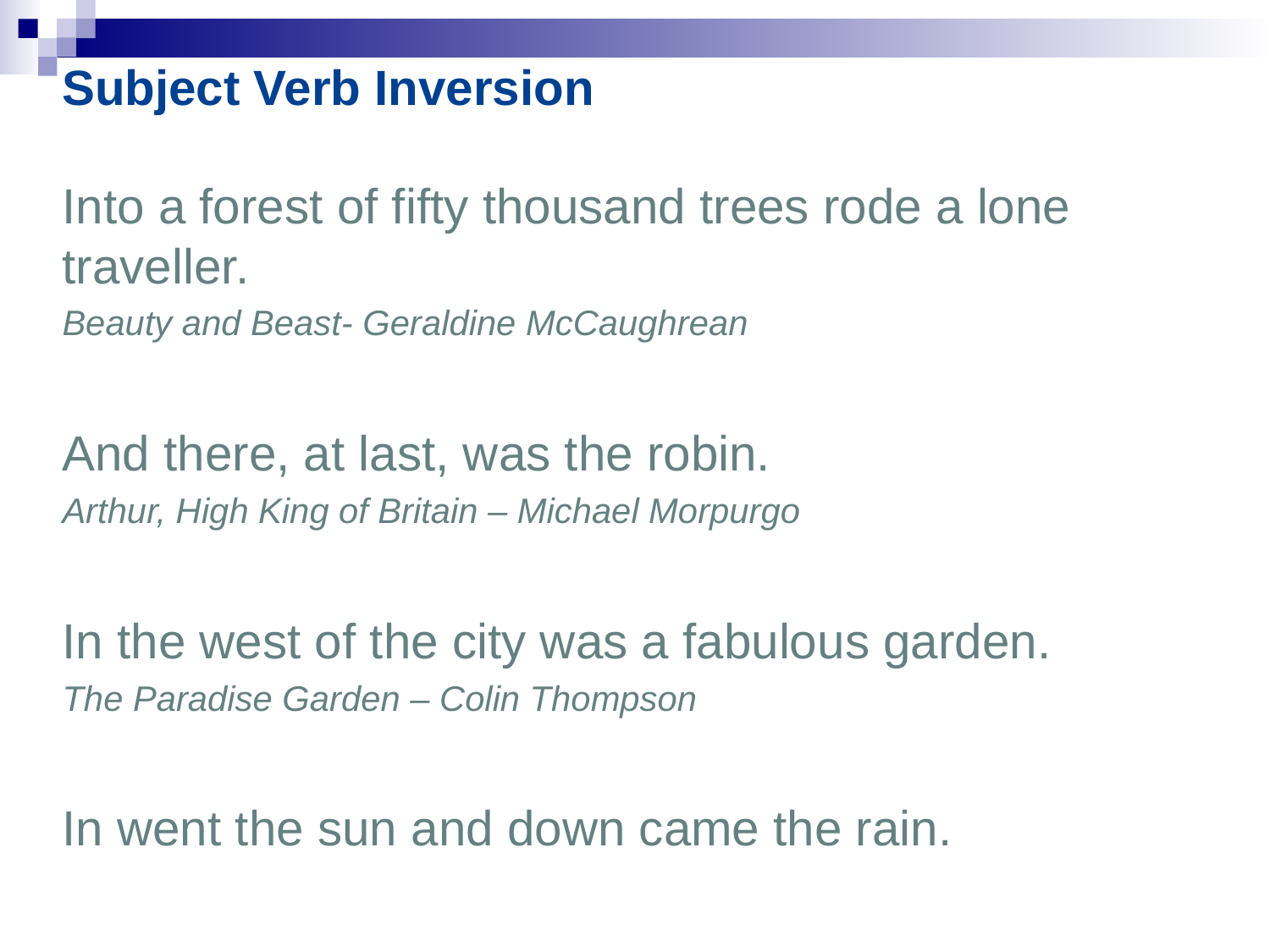

Subject Verb Inversion
Into a forest of fifty thousand trees rode a lone traveller.
Beauty and Beast- Geraldine McCaughrean

And there, at last, was the robin.
Arthur, High King of Britain – Michael Morpurgo

In the west of the city was a fabulous garden.
The Paradise Garden – Colin Thompson

In went the sun and down came the rain.